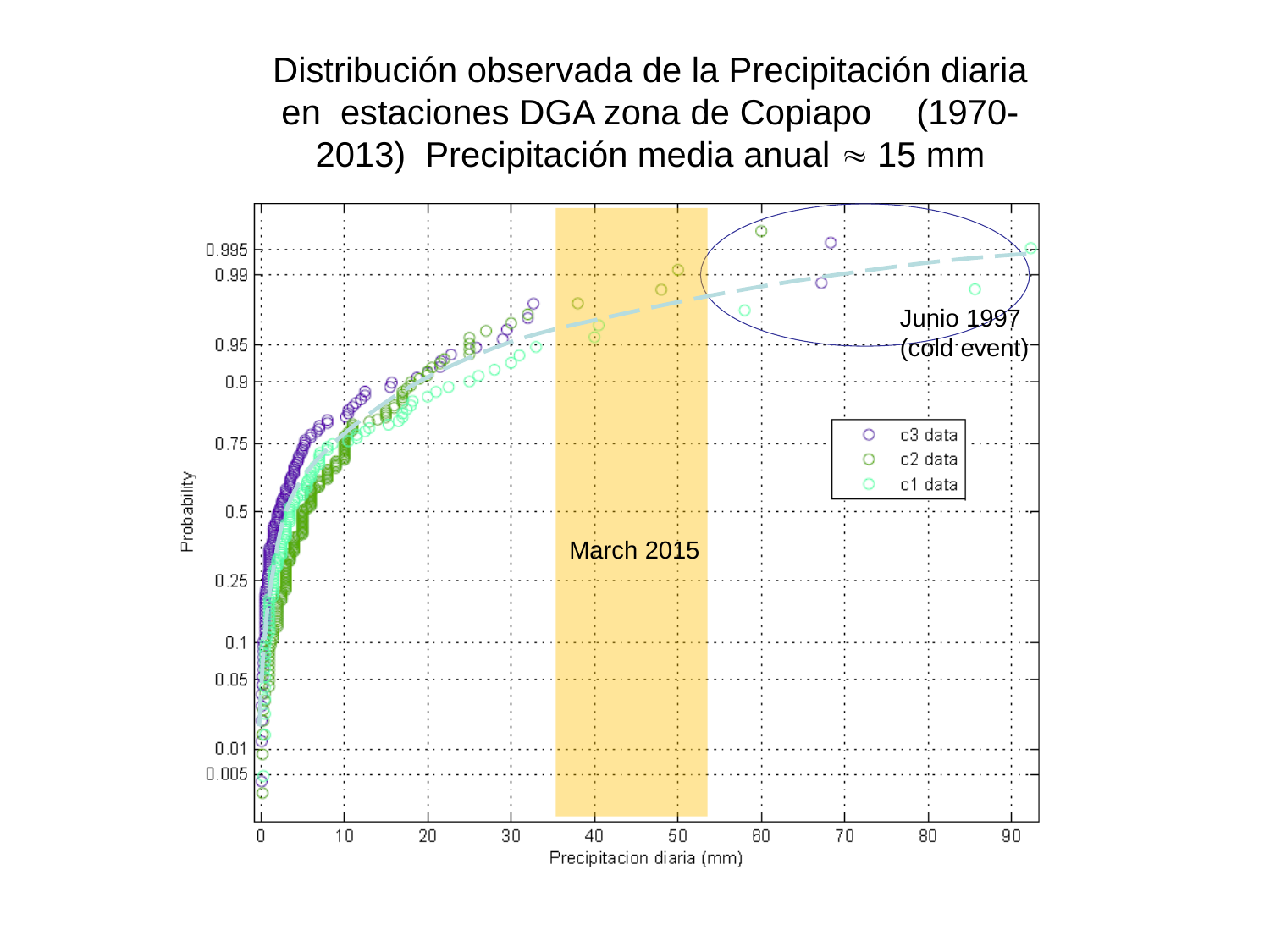

# Distribución observada de la Precipitación diaria en  estaciones DGA zona de Copiapo	(1970-2013)  Precipitación media anual ≈ 15 mm

Junio 1997
(cold event)
March 2015